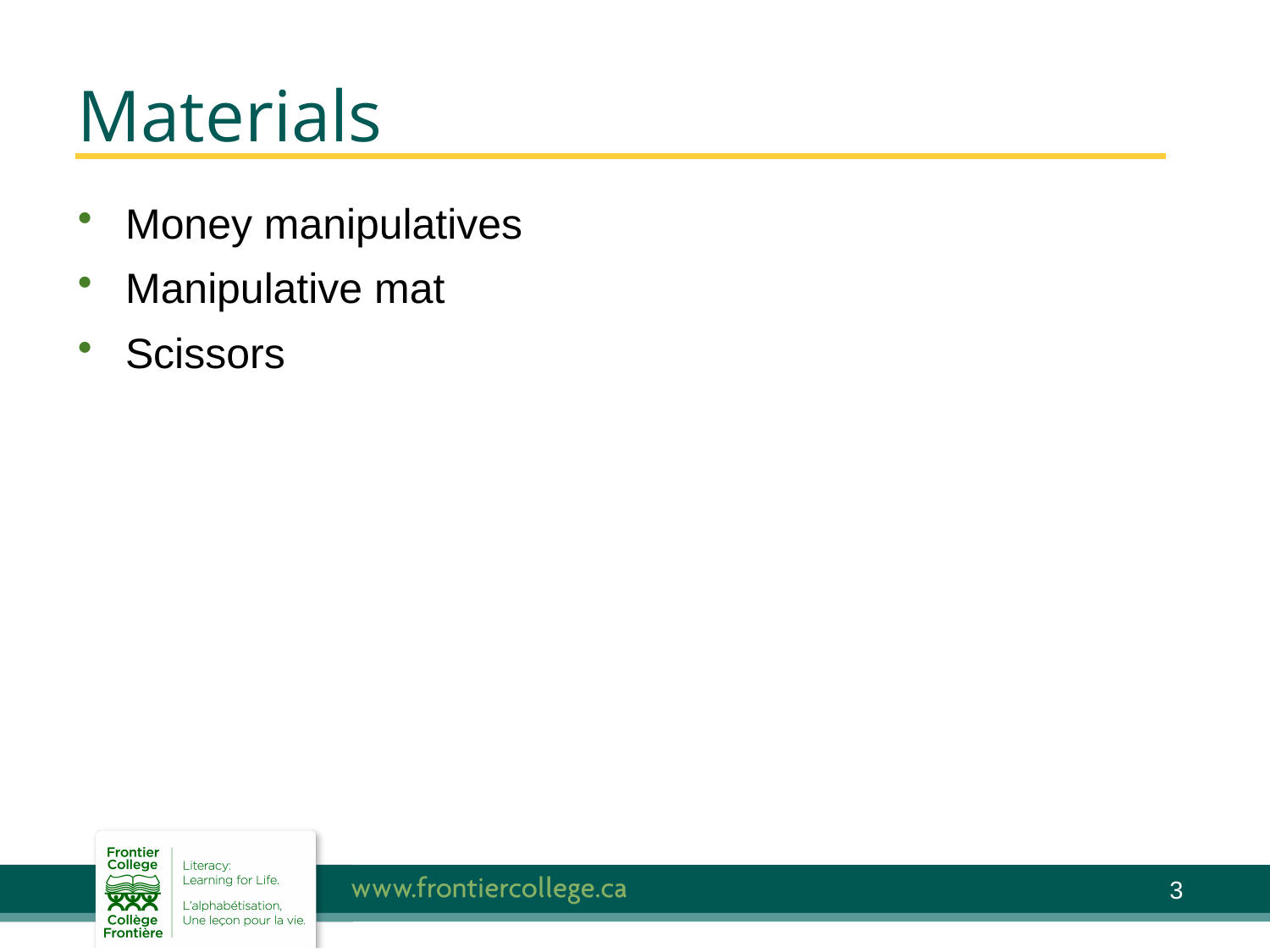

# Materials
Money manipulatives
Manipulative mat
Scissors